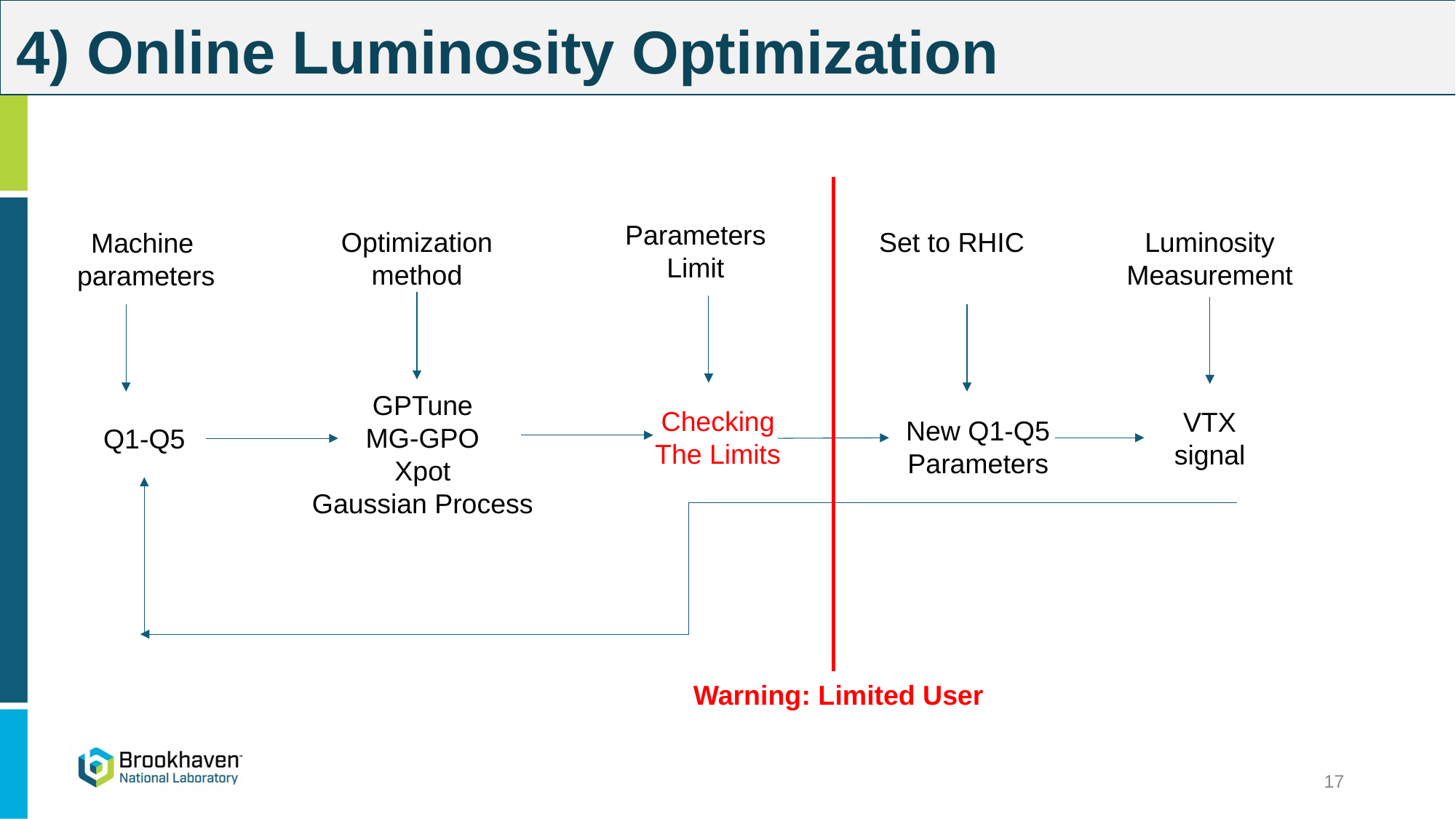

4) Online Luminosity Optimization
Parameters Limit
Luminosity Measurement
Optimization method
Set to RHIC
Machine
parameters

Checking
The Limits

GPTune
MG-GPO
Xpot
Gaussian Process
VTX
signal

Q1-Q5
New Q1-Q5 Parameters
Warning: Limited User
17